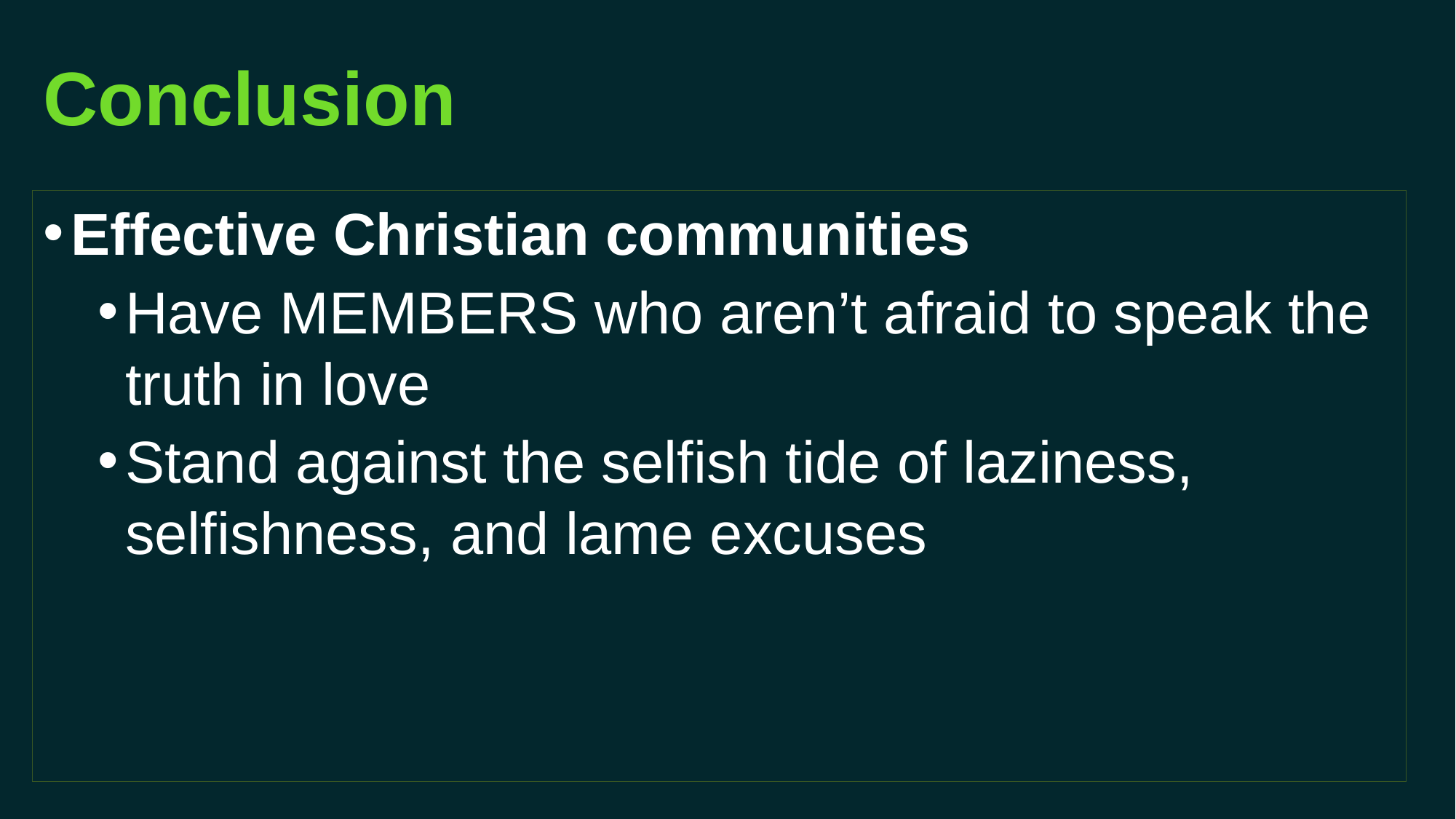

# Conclusion
Effective Christian communities
Have MEMBERS who aren’t afraid to speak the truth in love
Stand against the selfish tide of laziness, selfishness, and lame excuses